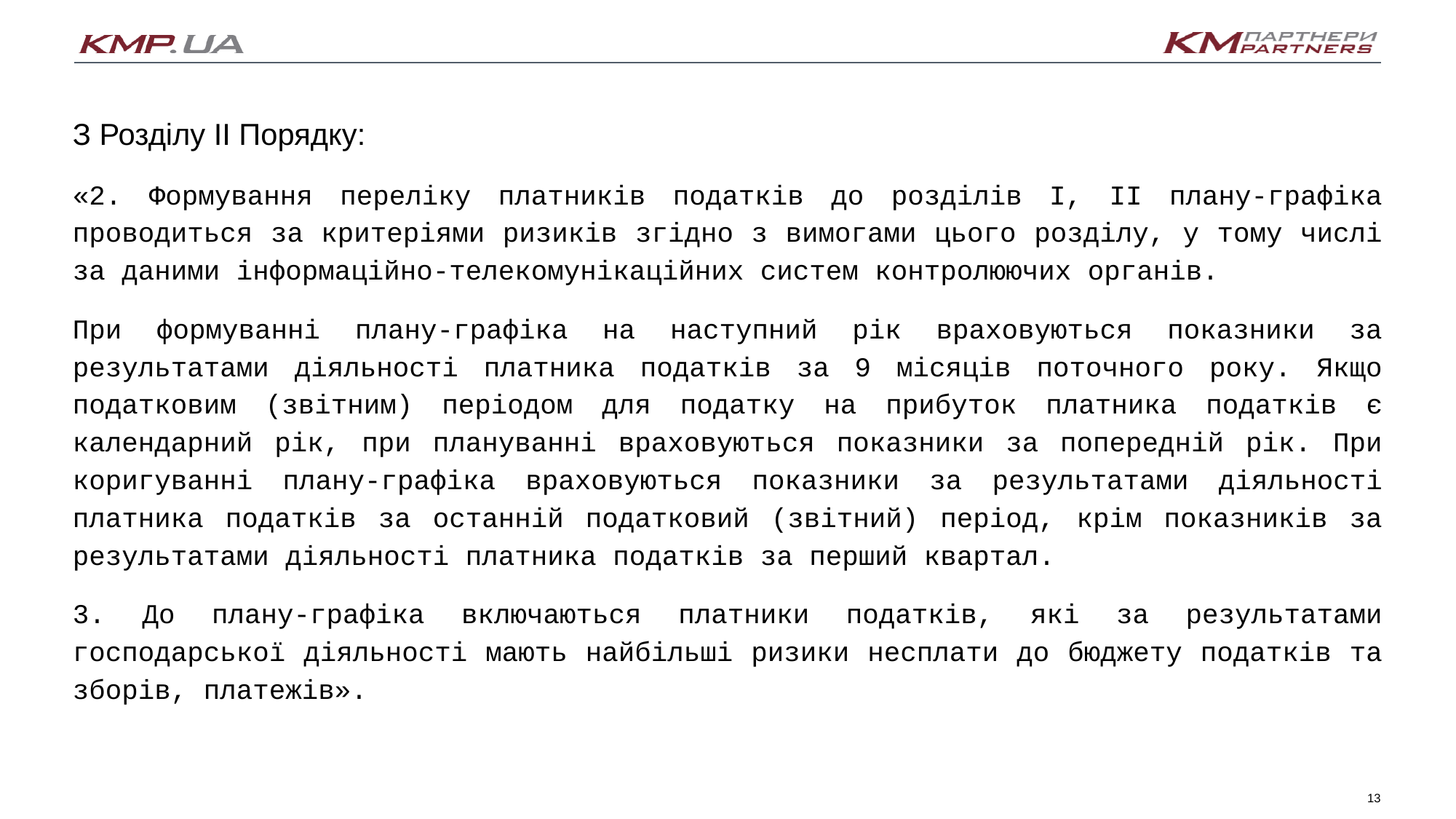

З Розділу ІІ Порядку:
«2. Формування переліку платників податків до розділів I, II плану-графіка проводиться за критеріями ризиків згідно з вимогами цього розділу, у тому числі за даними інформаційно-телекомунікаційних систем контролюючих органів.
При формуванні плану-графіка на наступний рік враховуються показники за результатами діяльності платника податків за 9 місяців поточного року. Якщо податковим (звітним) періодом для податку на прибуток платника податків є календарний рік, при плануванні враховуються показники за попередній рік. При коригуванні плану-графіка враховуються показники за результатами діяльності платника податків за останній податковий (звітний) період, крім показників за результатами діяльності платника податків за перший квартал.
3. До плану-графіка включаються платники податків, які за результатами господарської діяльності мають найбільші ризики несплати до бюджету податків та зборів, платежів».
13